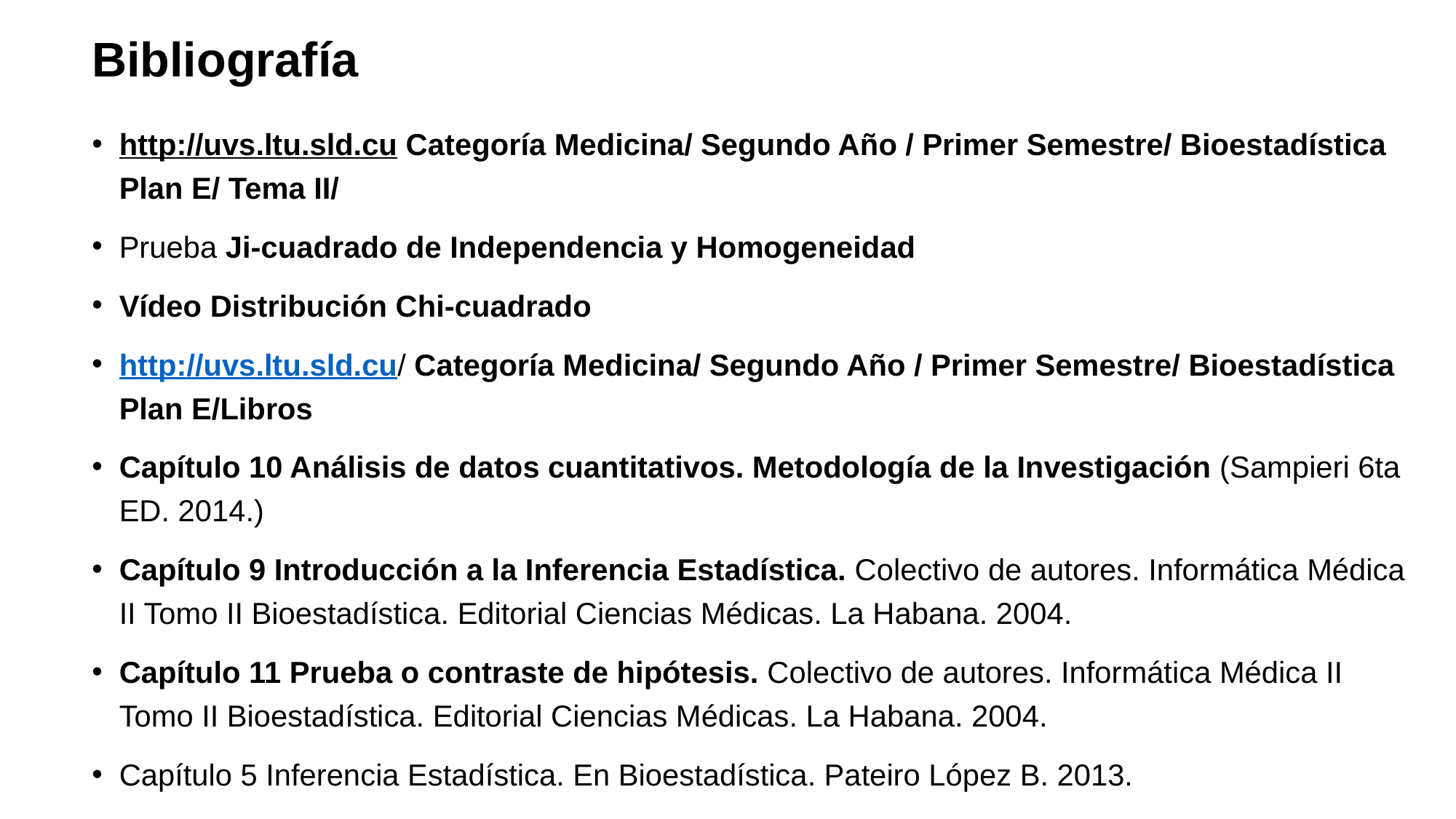

# Bibliografía
http://uvs.ltu.sld.cu Categoría Medicina/ Segundo Año / Primer Semestre/ Bioestadística Plan E/ Tema II/
Prueba Ji-cuadrado de Independencia y Homogeneidad
Vídeo Distribución Chi-cuadrado
http://uvs.ltu.sld.cu/ Categoría Medicina/ Segundo Año / Primer Semestre/ Bioestadística Plan E/Libros
Capítulo 10 Análisis de datos cuantitativos. Metodología de la Investigación (Sampieri 6ta ED. 2014.)
Capítulo 9 Introducción a la Inferencia Estadística. Colectivo de autores. Informática Médica II Tomo II Bioestadística. Editorial Ciencias Médicas. La Habana. 2004.
Capítulo 11 Prueba o contraste de hipótesis. Colectivo de autores. Informática Médica II Tomo II Bioestadística. Editorial Ciencias Médicas. La Habana. 2004.
Capítulo 5 Inferencia Estadística. En Bioestadística. Pateiro López B. 2013.